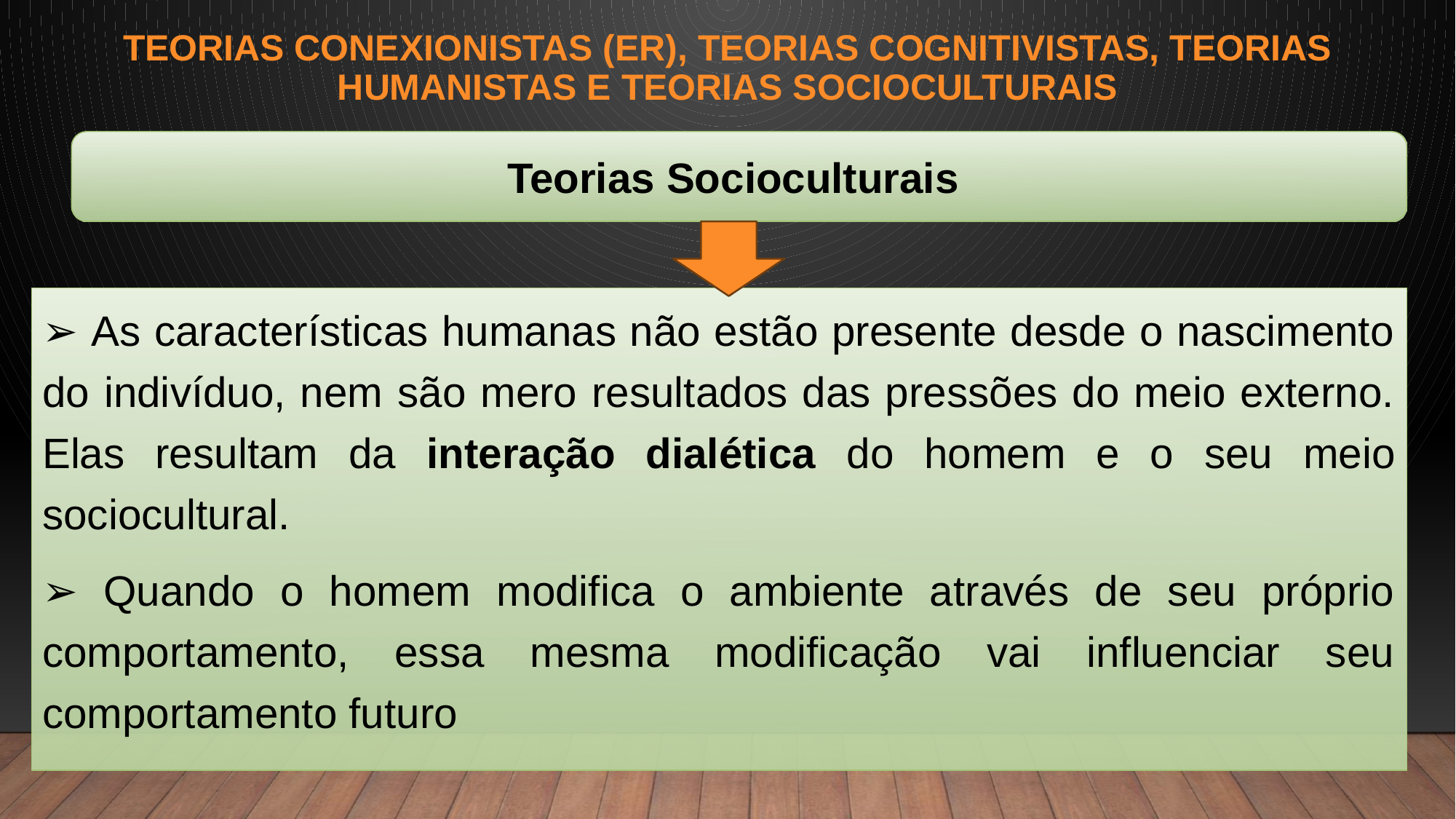

# Teorias Conexionistas (er), Teorias Cognitivistas, Teorias Humanistas e Teorias Socioculturais
Teorias Socioculturais

➢ As características humanas não estão presente desde o nascimento do indivíduo, nem são mero resultados das pressões do meio externo. Elas resultam da interação dialética do homem e o seu meio sociocultural.
➢ Quando o homem modifica o ambiente através de seu próprio comportamento, essa mesma modificação vai influenciar seu comportamento futuro